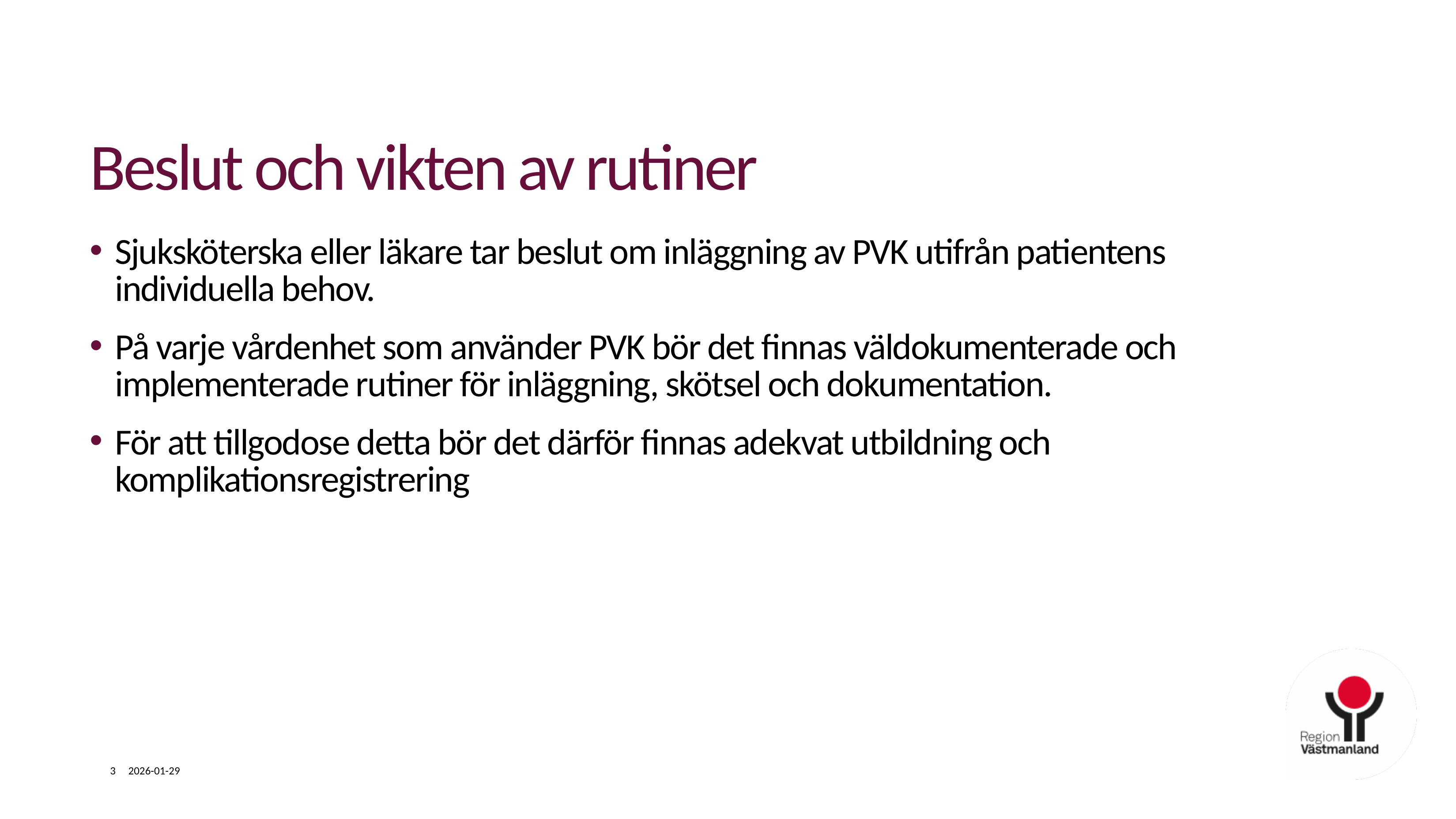

# Beslut och vikten av rutiner
Sjuksköterska eller läkare tar beslut om inläggning av PVK utifrån patientens individuella behov.
På varje vårdenhet som använder PVK bör det finnas väldokumenterade och implementerade rutiner för inläggning, skötsel och dokumentation.
För att tillgodose detta bör det därför finnas adekvat utbildning och komplikationsregistrering
3
2026-01-29